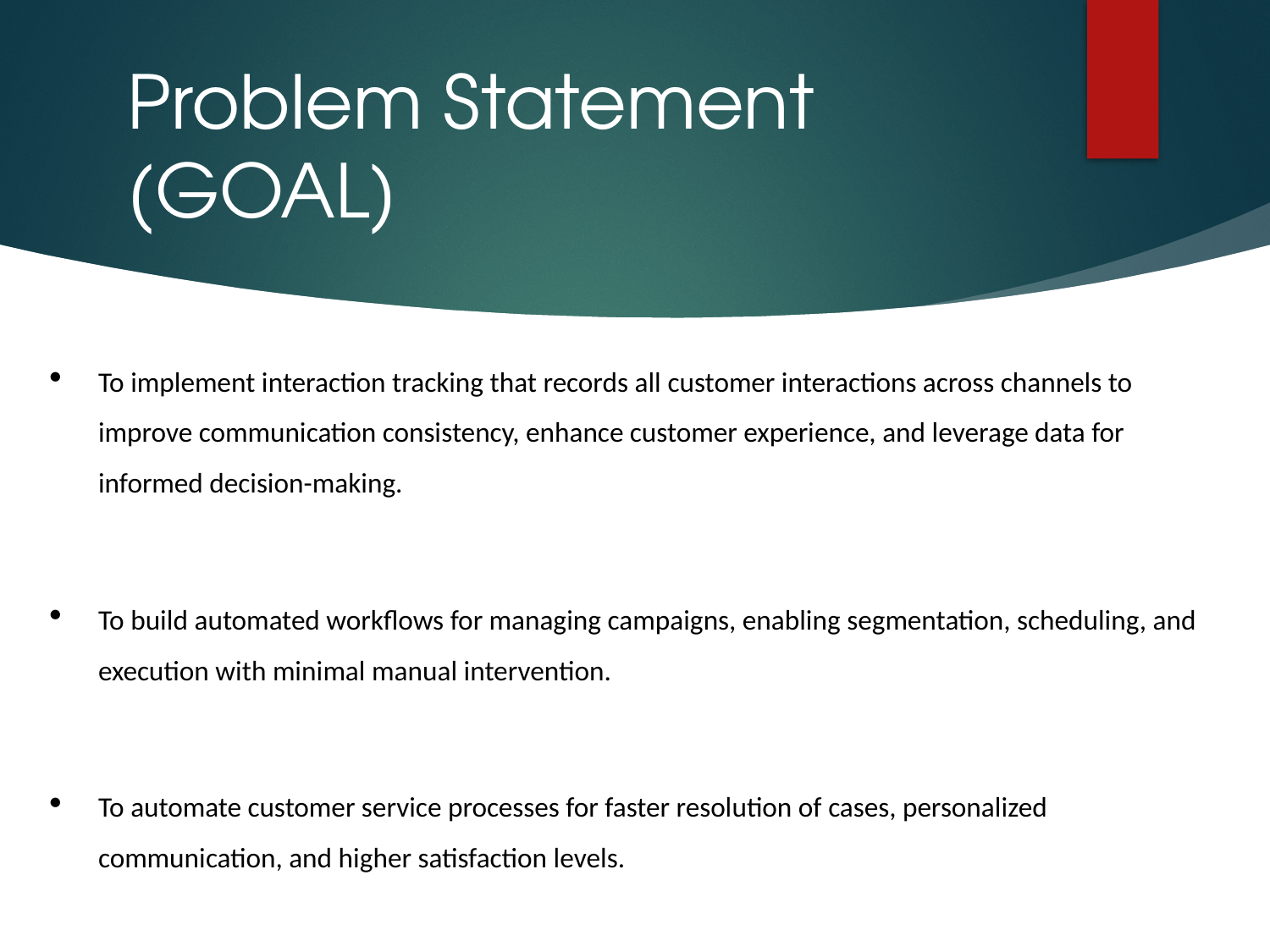

5
# Problem Statement (GOAL)

To implement interaction tracking that records all customer interactions across channels to improve communication consistency, enhance customer experience, and leverage data for informed decision-making.

To build automated workflows for managing campaigns, enabling segmentation, scheduling, and execution with minimal manual intervention.

To automate customer service processes for faster resolution of cases, personalized communication, and higher satisfaction levels.